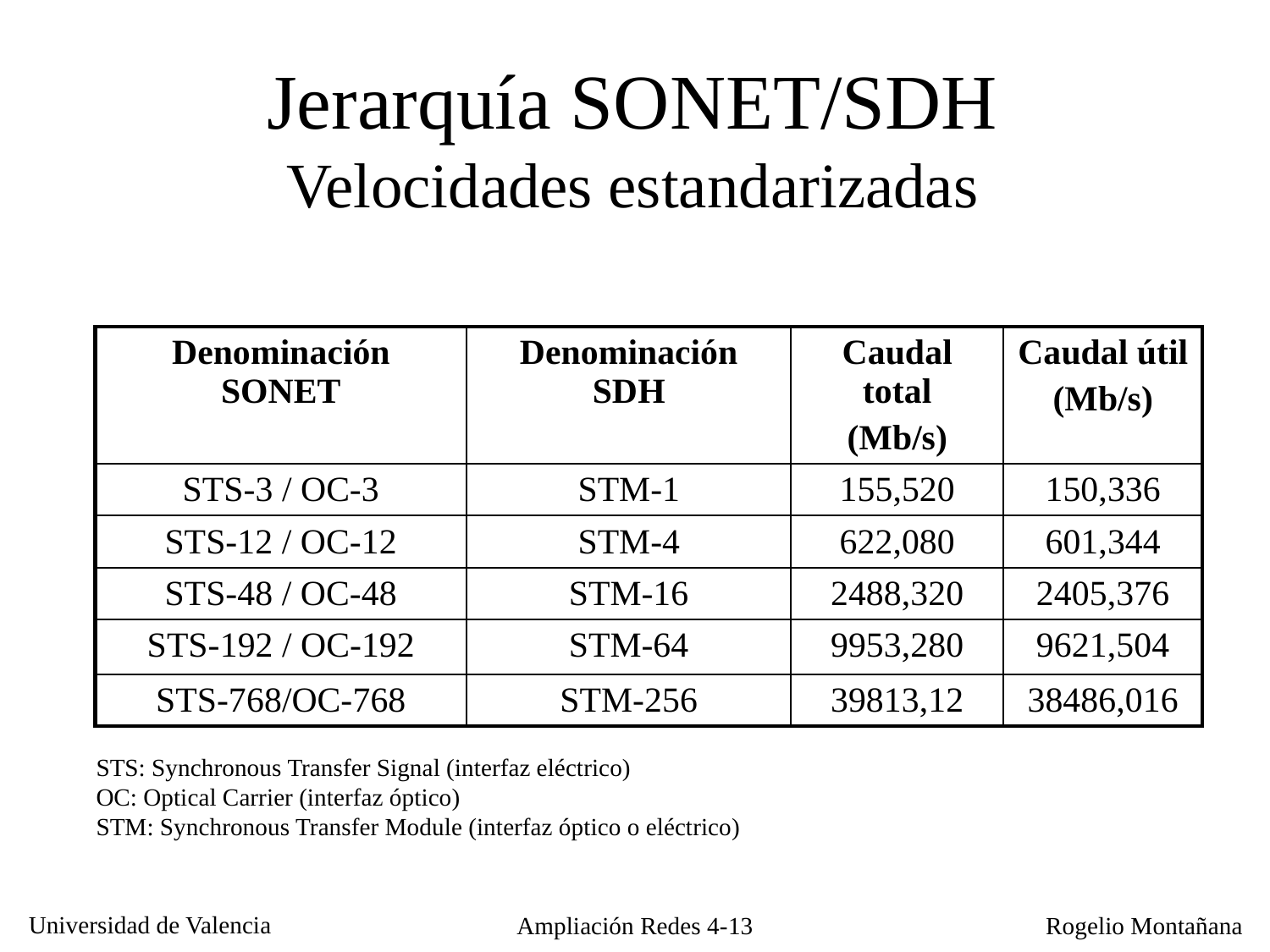

# Jerarquía SONET/SDH Velocidades estandarizadas
| Denominación SONET | Denominación SDH | Caudal total (Mb/s) | Caudal útil (Mb/s) |
| --- | --- | --- | --- |
| STS-3 / OC-3 | STM-1 | 155,520 | 150,336 |
| STS-12 / OC-12 | STM-4 | 622,080 | 601,344 |
| STS-48 / OC-48 | STM-16 | 2488,320 | 2405,376 |
| STS-192 / OC-192 | STM-64 | 9953,280 | 9621,504 |
| STS-768/OC-768 | STM-256 | 39813,12 | 38486,016 |
STS: Synchronous Transfer Signal (interfaz eléctrico)
OC: Optical Carrier (interfaz óptico)
STM: Synchronous Transfer Module (interfaz óptico o eléctrico)
Ampliación Redes 4-13